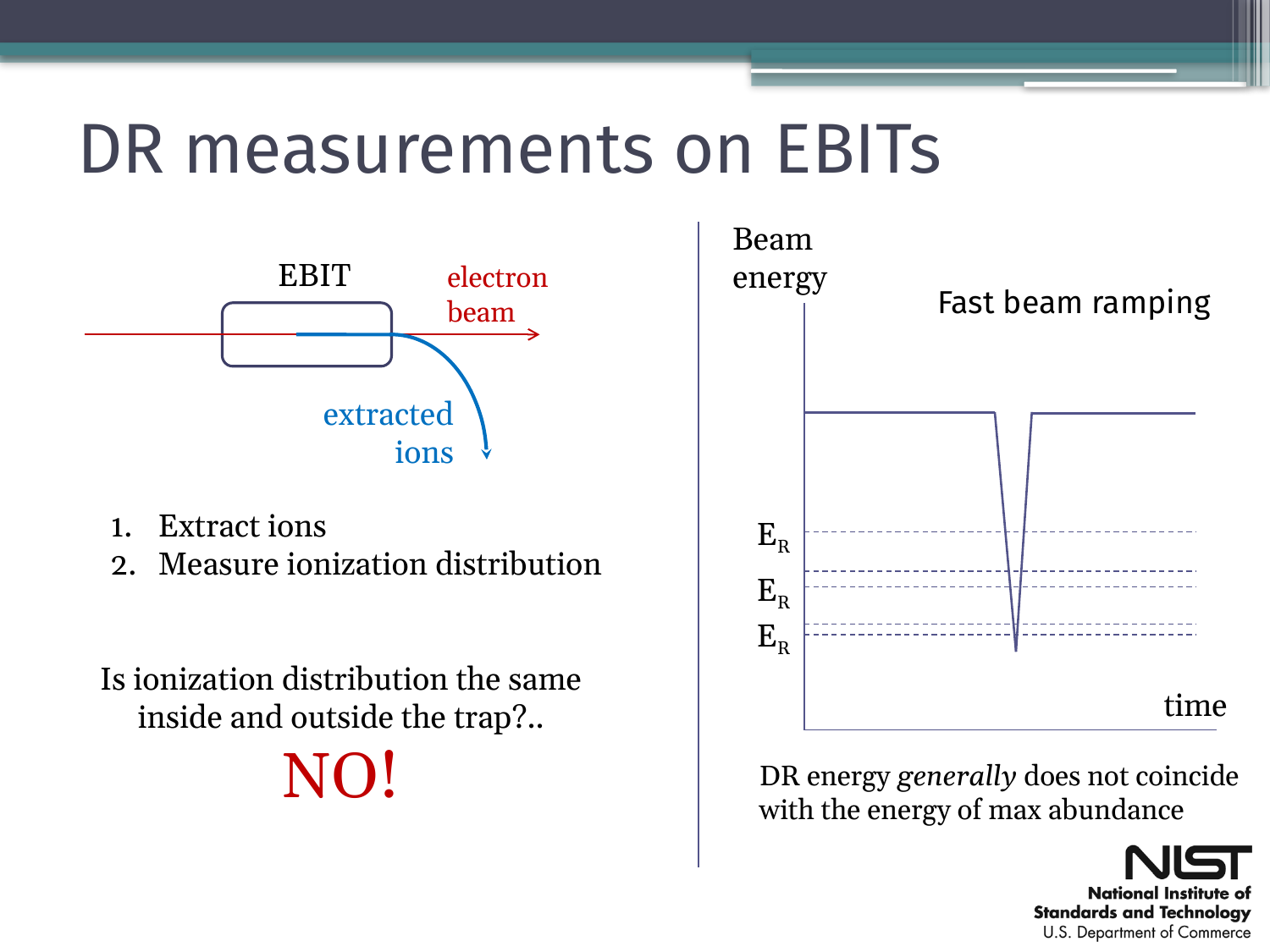

# DR measurements on EBITs
Beam
energy
EBIT
electron
beam
Fast beam ramping

extracted
ions
Extract ions
Measure ionization distribution
ER
ER
ER
Is ionization distribution the same
inside and outside the trap?..
NO!
time
DR energy generally does not coincide
with the energy of max abundance